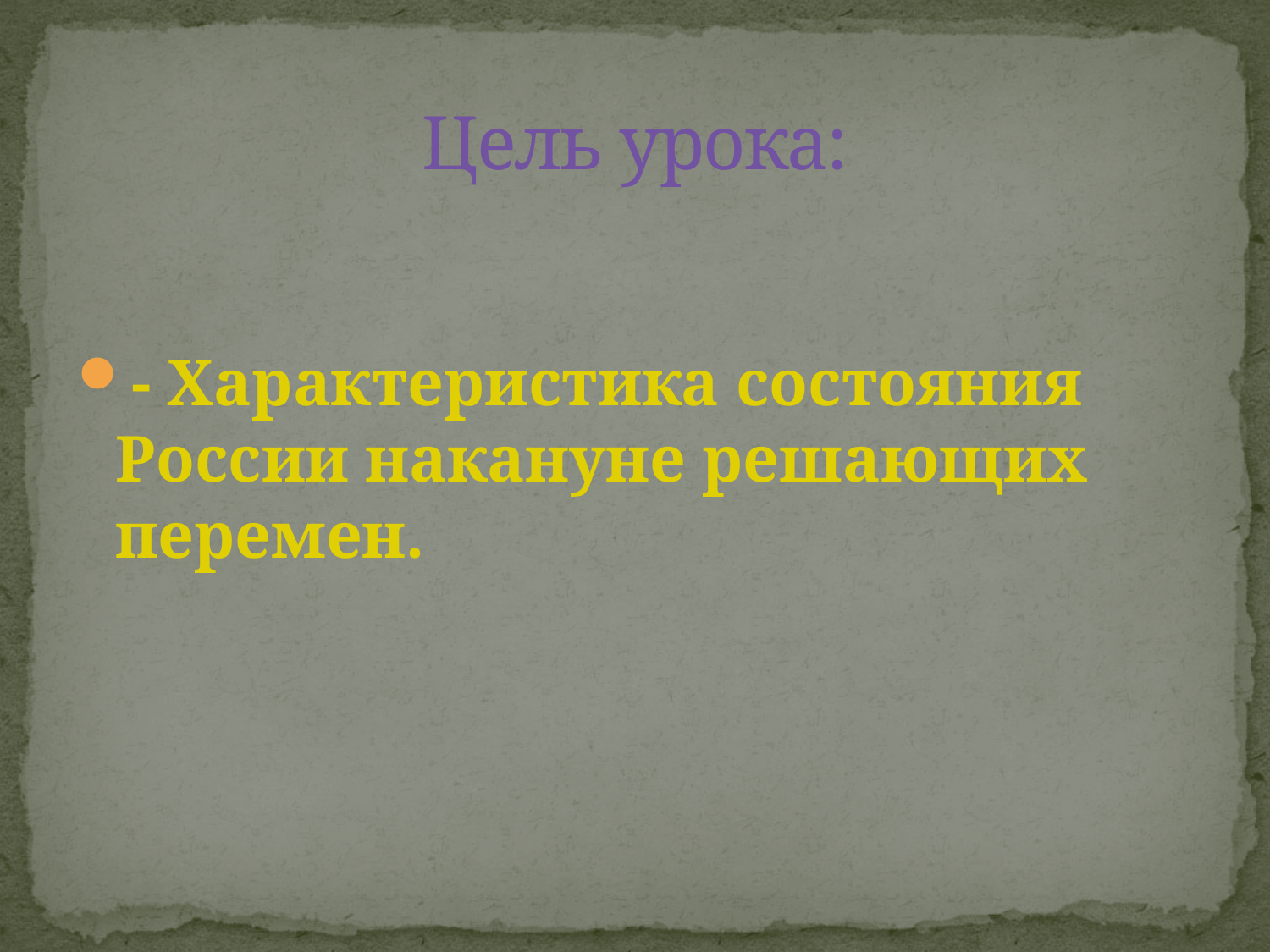

# Цель урока:
- Характеристика состояния России накануне решающих перемен.